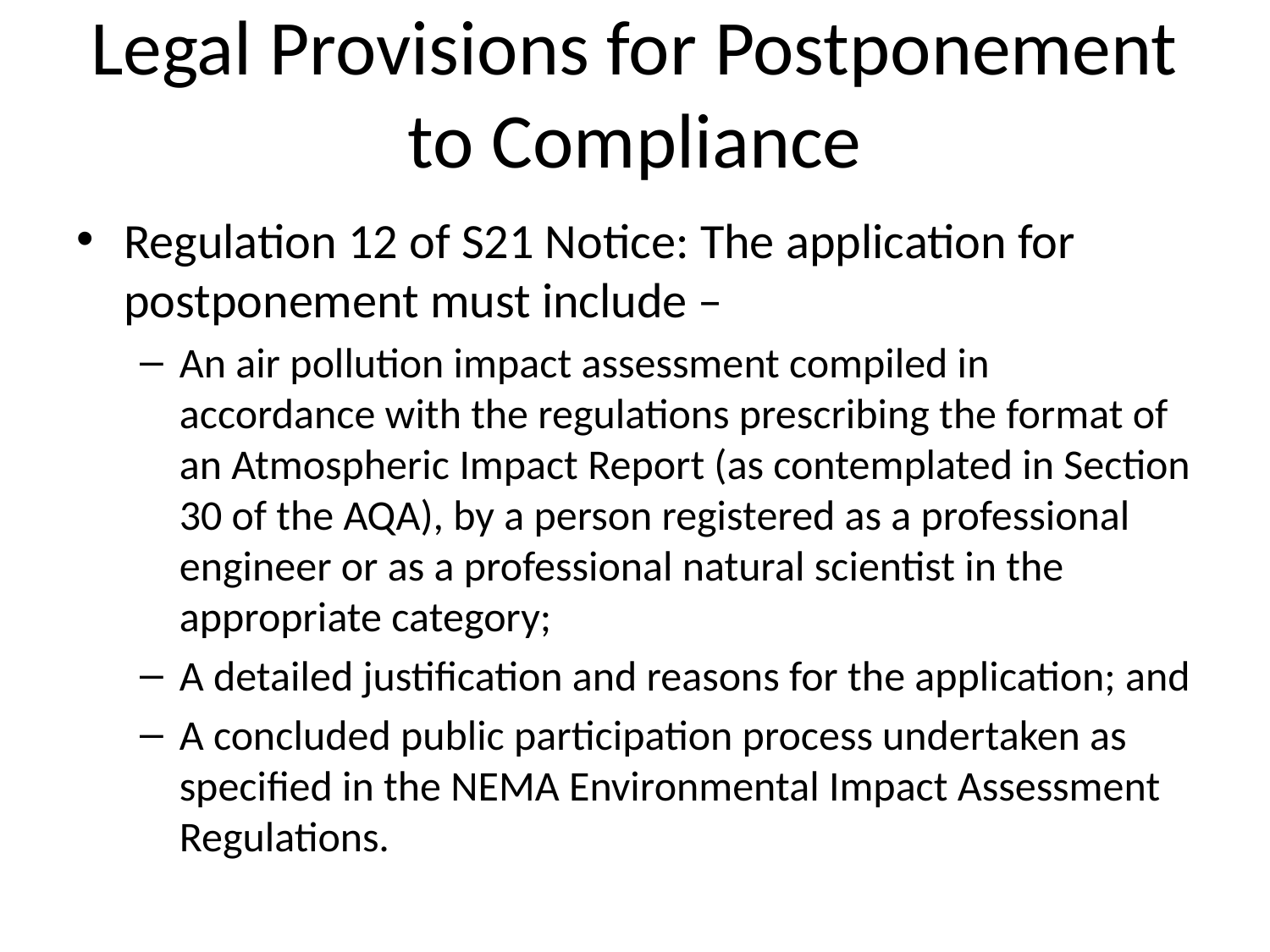

# Legal Provisions for Postponement to Compliance
Regulation 12 of S21 Notice: The application for postponement must include –
An air pollution impact assessment compiled in accordance with the regulations prescribing the format of an Atmospheric Impact Report (as contemplated in Section 30 of the AQA), by a person registered as a professional engineer or as a professional natural scientist in the appropriate category;
A detailed justification and reasons for the application; and
A concluded public participation process undertaken as specified in the NEMA Environmental Impact Assessment Regulations.